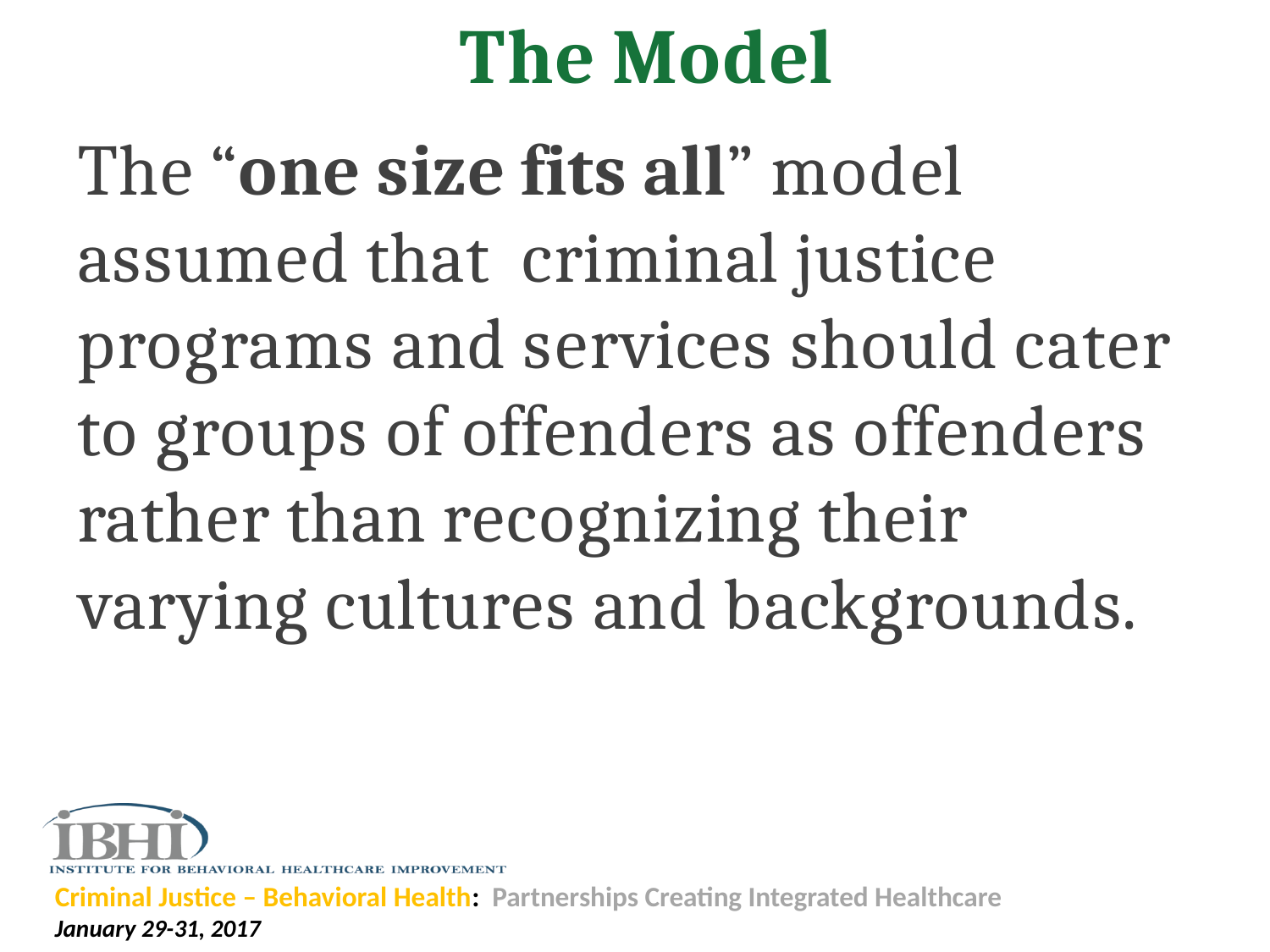

# The Model
The “one size fits all” model assumed that  criminal justice programs and services should cater to groups of offenders as offenders rather than recognizing their varying cultures and backgrounds.